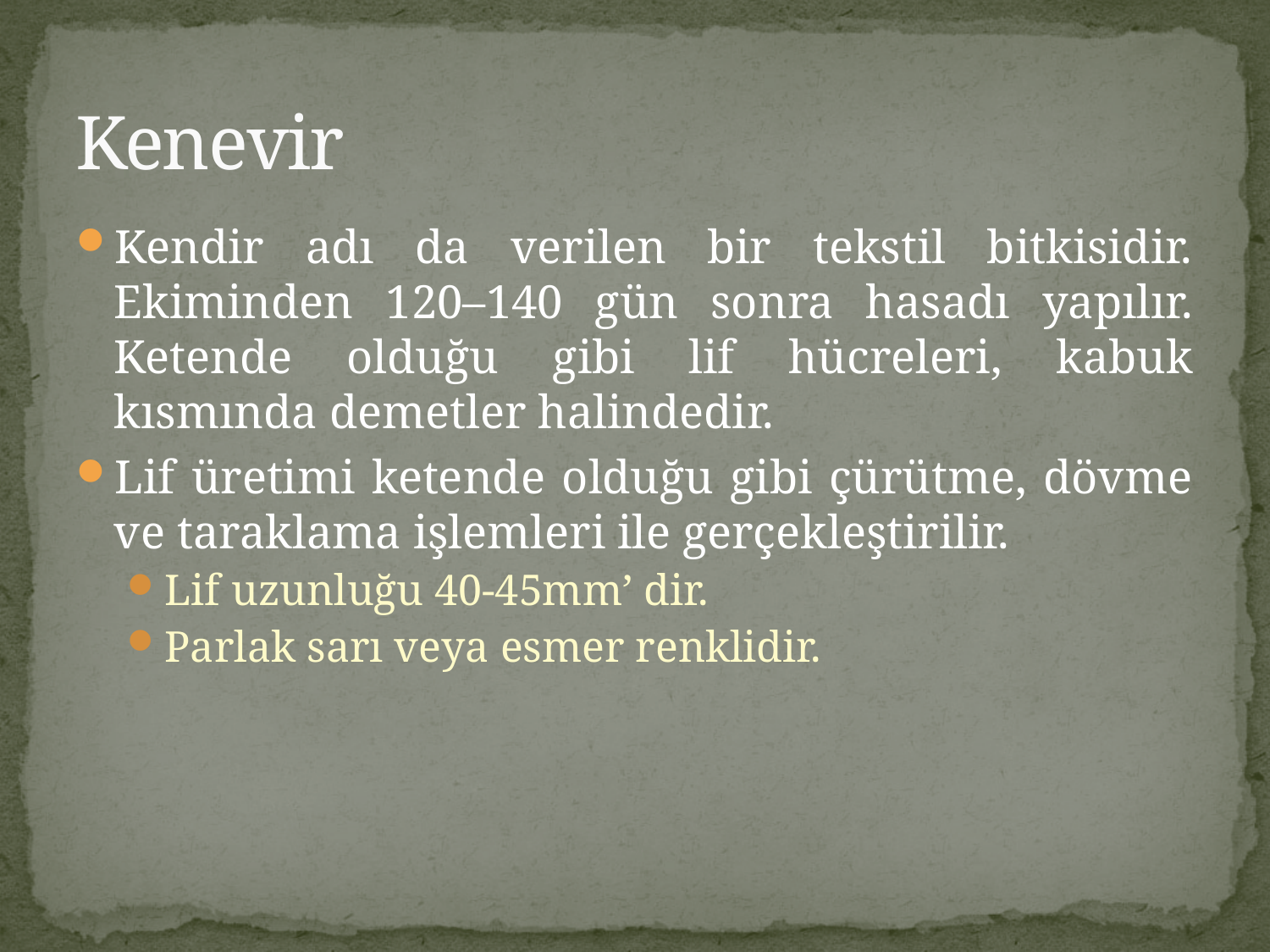

# Kenevir
Kendir adı da verilen bir tekstil bitkisidir. Ekiminden 120–140 gün sonra hasadı yapılır. Ketende olduğu gibi lif hücreleri, kabuk kısmında demetler halindedir.
Lif üretimi ketende olduğu gibi çürütme, dövme ve taraklama işlemleri ile gerçekleştirilir.
Lif uzunluğu 40-45mm’ dir.
Parlak sarı veya esmer renklidir.